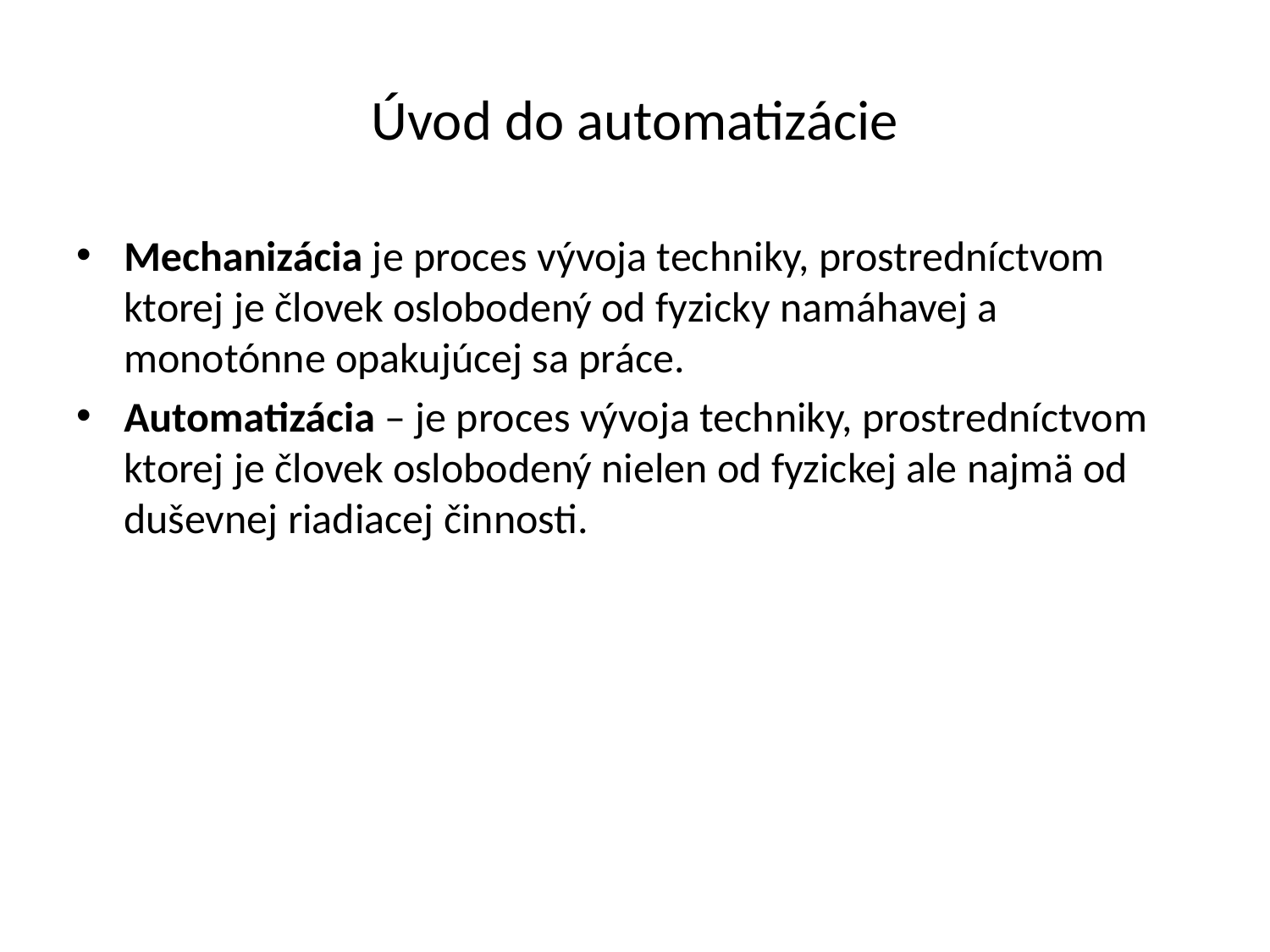

# Úvod do automatizácie
Mechanizácia je proces vývoja techniky, prostredníctvom ktorej je človek oslobodený od fyzicky namáhavej a monotónne opakujúcej sa práce.
Automatizácia – je proces vývoja techniky, prostredníctvom ktorej je človek oslobodený nielen od fyzickej ale najmä od duševnej riadiacej činnosti.